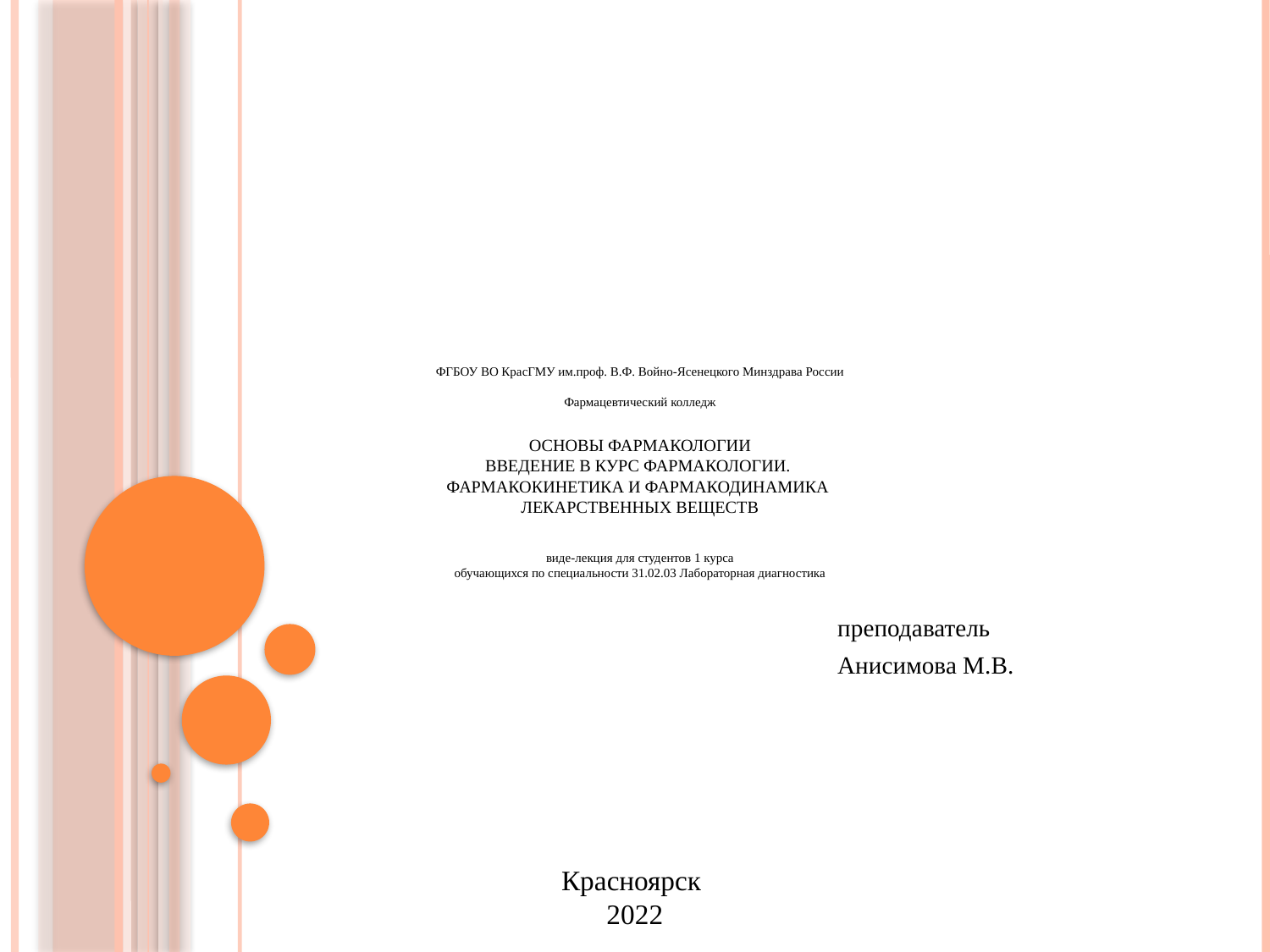

# ФГБОУ ВО КрасГМУ им.проф. В.Ф. Войно-Ясенецкого Минздрава России Фармацевтический колледж ОСНОВЫ ФАРМАКОЛОГИИ ВВЕДЕНИЕ В КУРС ФАРМАКОЛОГИИ. ФАРМАКОКИНЕТИКА И ФАРМАКОДИНАМИКА ЛЕКАРСТВЕННЫХ ВЕЩЕСТВ виде-лекция для студентов 1 курса обучающихся по специальности 31.02.03 Лабораторная диагностика
преподаватель
Анисимова М.В.

Красноярск
2022